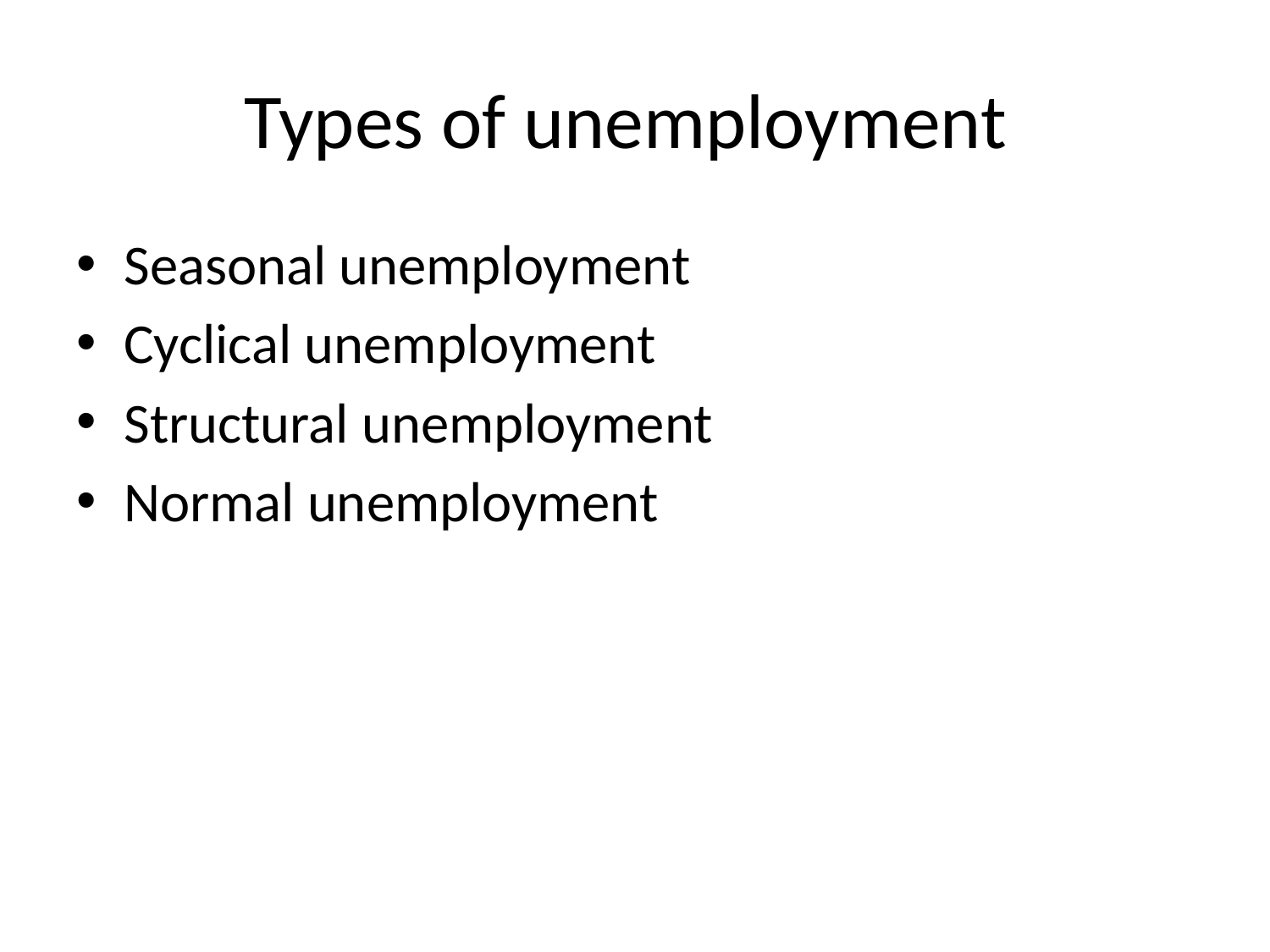

# Types of unemployment
Seasonal unemployment
Cyclical unemployment
Structural unemployment
Normal unemployment